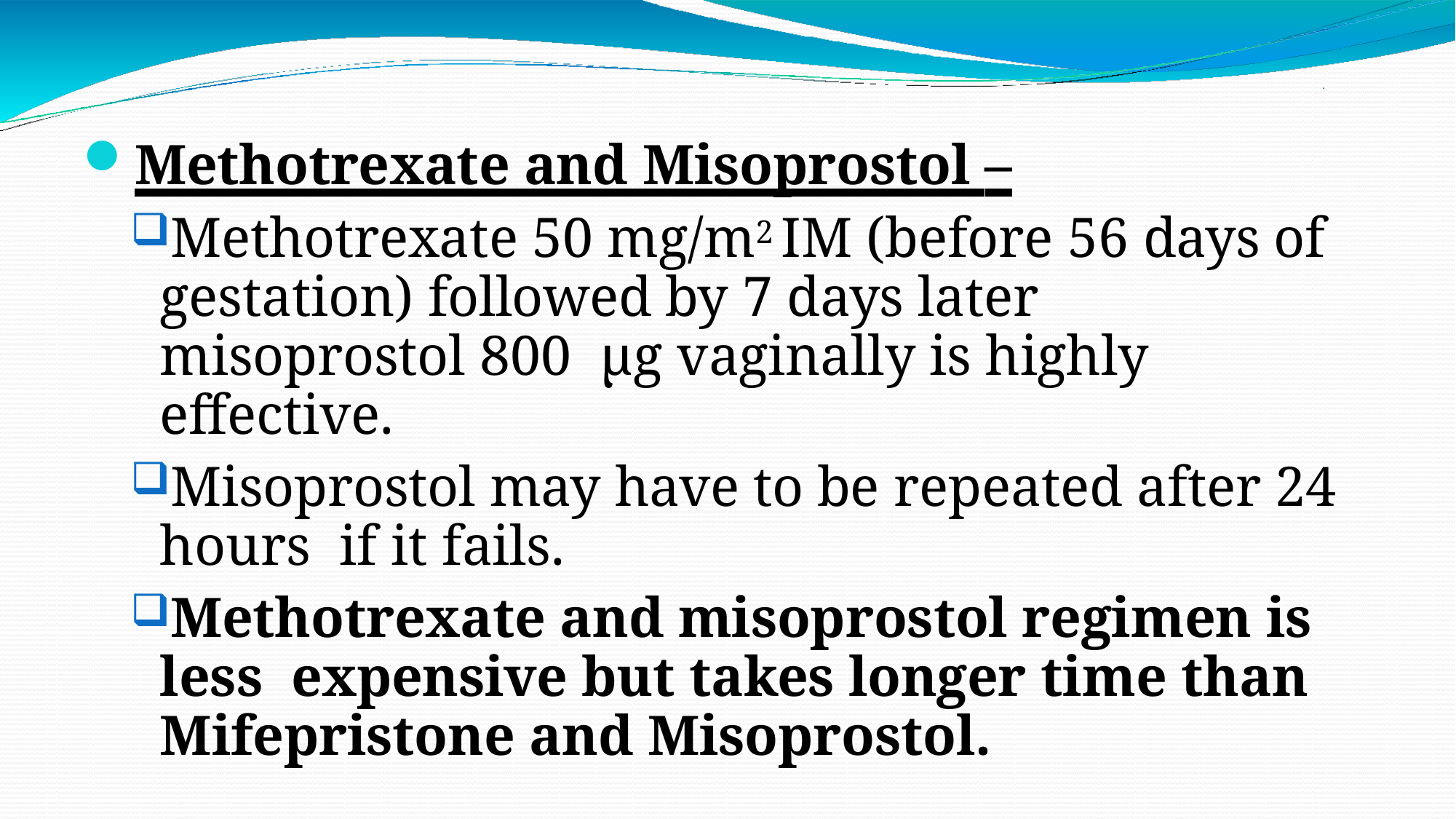

.
Methotrexate and Misoprostol –
Methotrexate 50 mg/m2 IM (before 56 days of  gestation) followed by 7 days later misoprostol 800  μg vaginally is highly effective.
Misoprostol may have to be repeated after 24 hours  if it fails.
Methotrexate and misoprostol regimen is less  expensive but takes longer time than  Mifepristone and Misoprostol.